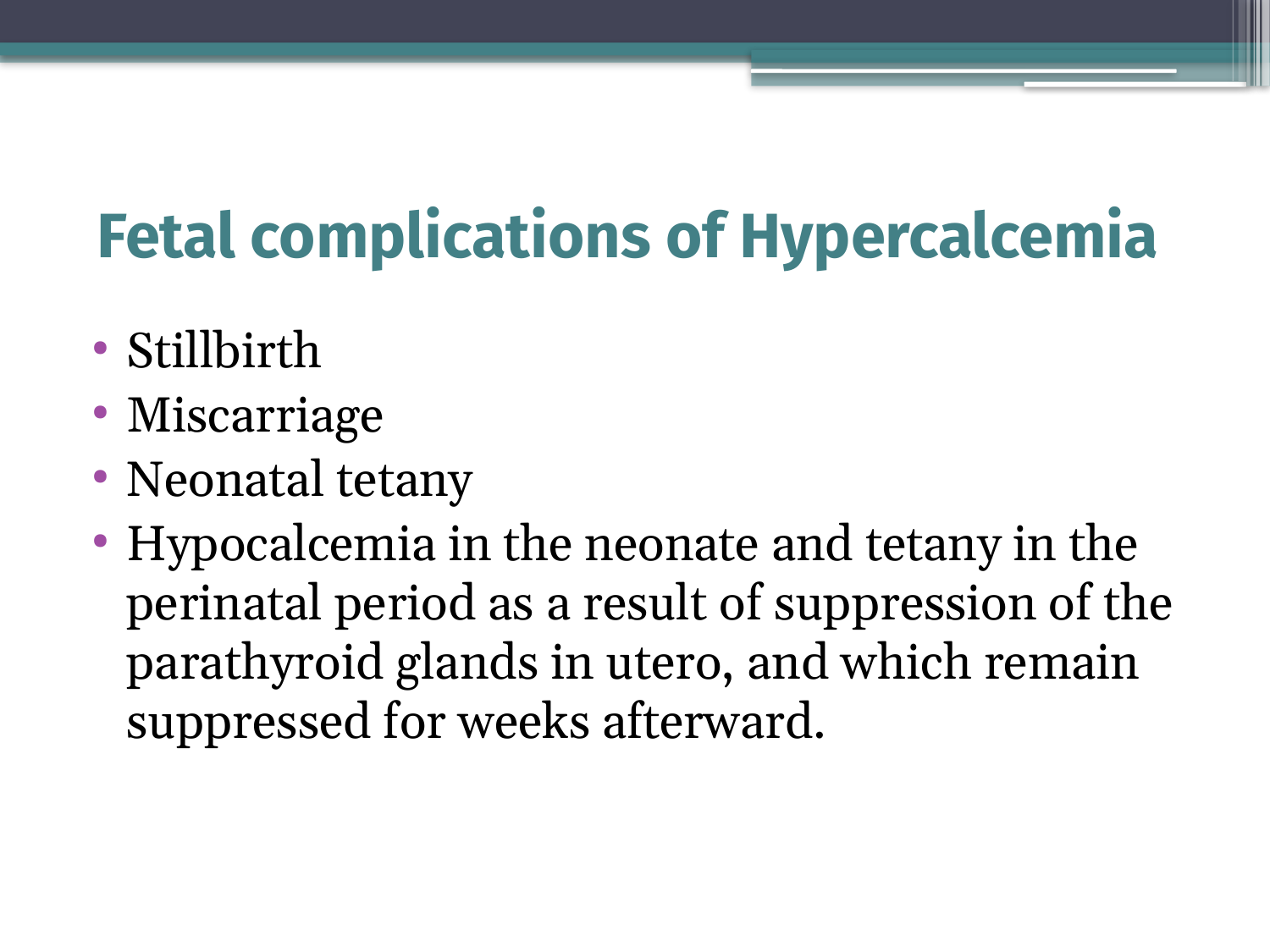

# Fetal complications of Hypercalcemia
Stillbirth
Miscarriage
Neonatal tetany
Hypocalcemia in the neonate and tetany in the perinatal period as a result of suppression of the parathyroid glands in utero, and which remain suppressed for weeks afterward.